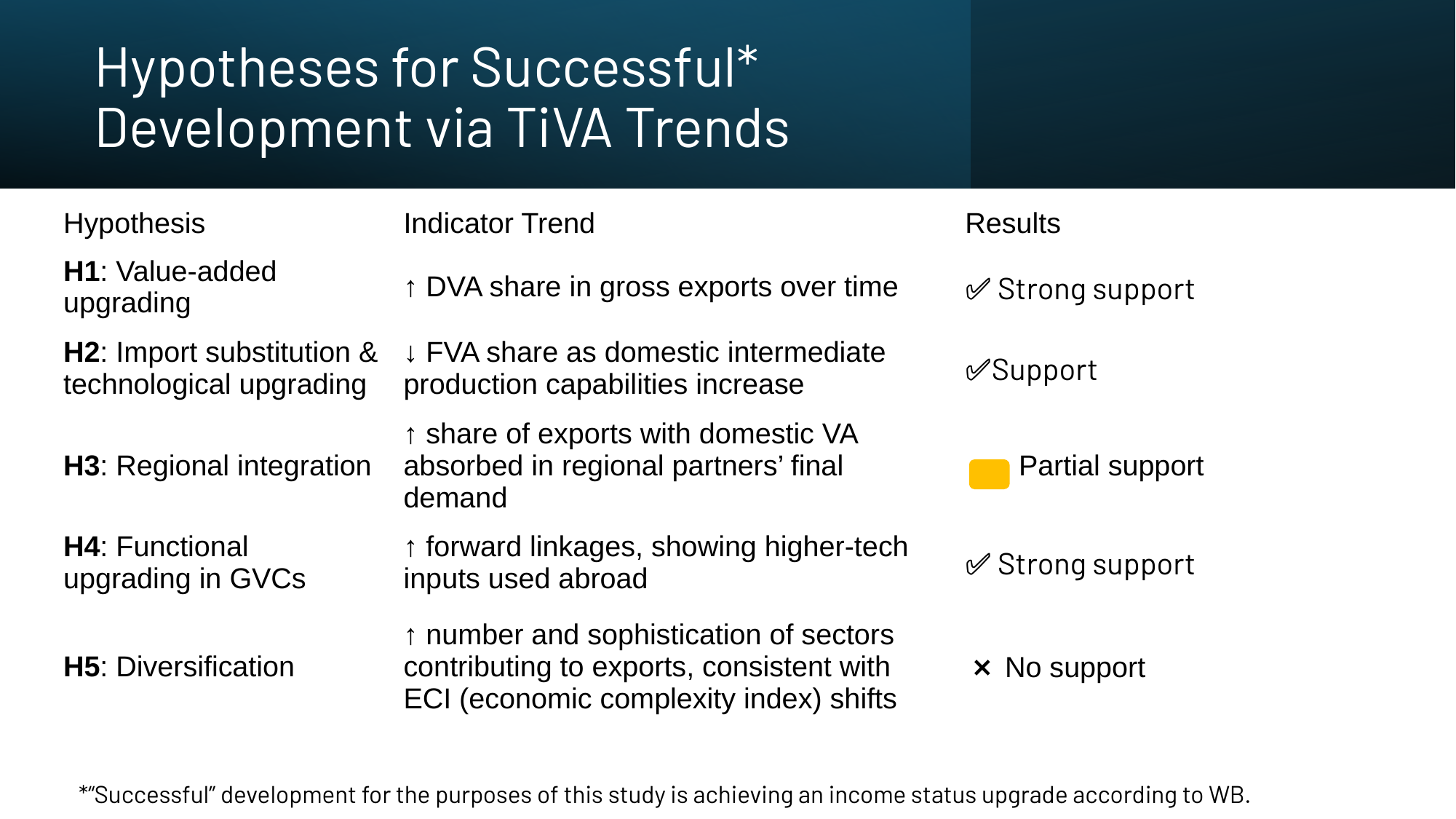

# Hypotheses for Successful* Development via TiVA Trends
| Hypothesis | Indicator Trend | Results |
| --- | --- | --- |
| H1: Value-added upgrading | ↑ DVA share in gross exports over time | ✅ Strong support |
| H2: Import substitution & technological upgrading | ↓ FVA share as domestic intermediate production capabilities increase | ✅Support |
| H3: Regional integration | ↑ share of exports with domestic VA absorbed in regional partners’ final demand | Partial support |
| H4: Functional upgrading in GVCs | ↑ forward linkages, showing higher-tech inputs used abroad | ✅ Strong support |
| H5: Diversification | ↑ number and sophistication of sectors contributing to exports, consistent with ECI (economic complexity index) shifts | ❌ No support |

*“Successful” development for the purposes of this study is achieving an income status upgrade according to WB.